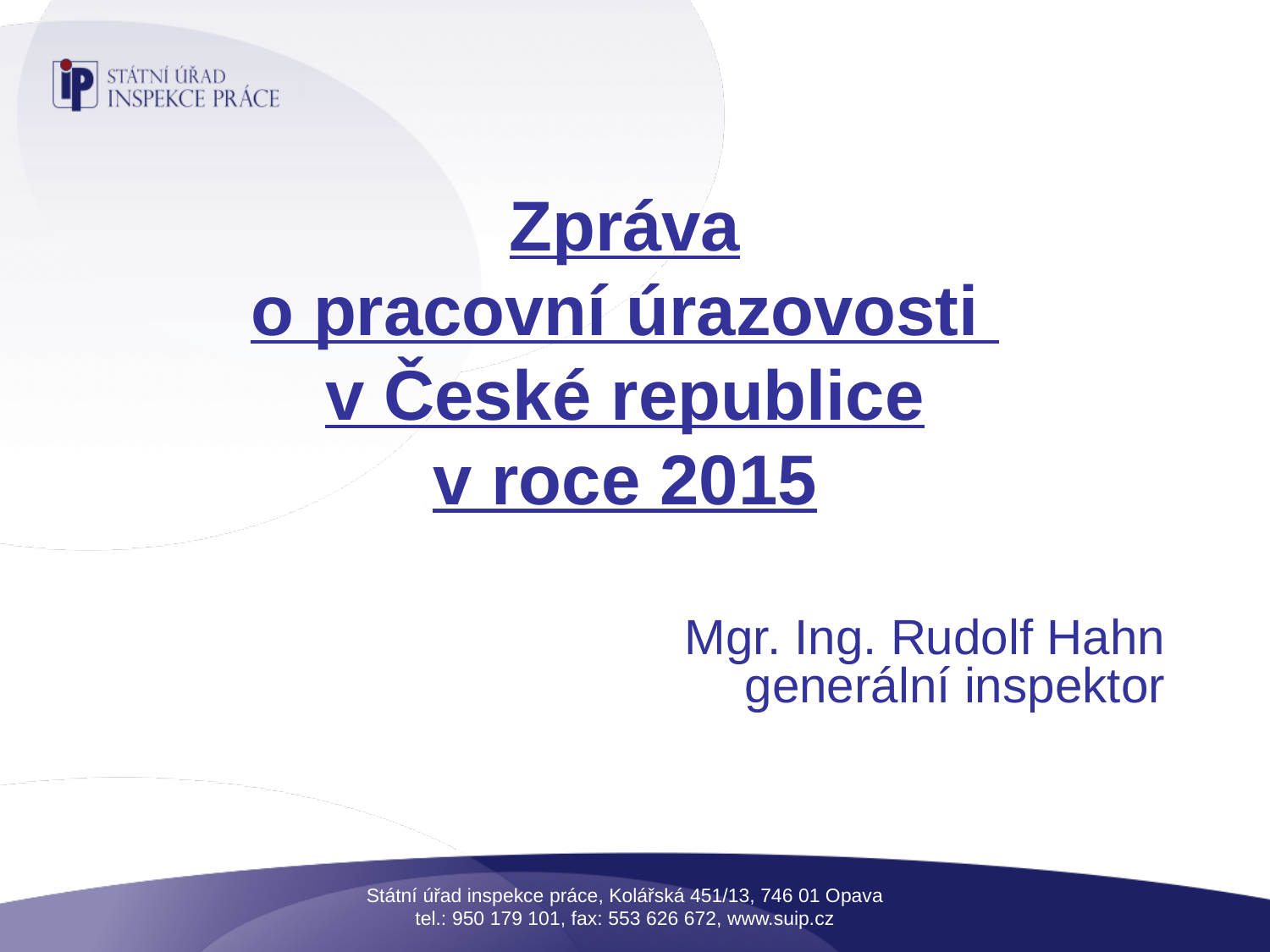

# Zpráva o pracovní úrazovosti v České republice v roce 2015 Státní úřad inspekce práce, Kolářská 451/13, 746 01 Opava tel.: 950 179 101, fax: 553 626 672, www.suip.cz

Mgr. Ing. Rudolf Hahn
generální inspektor